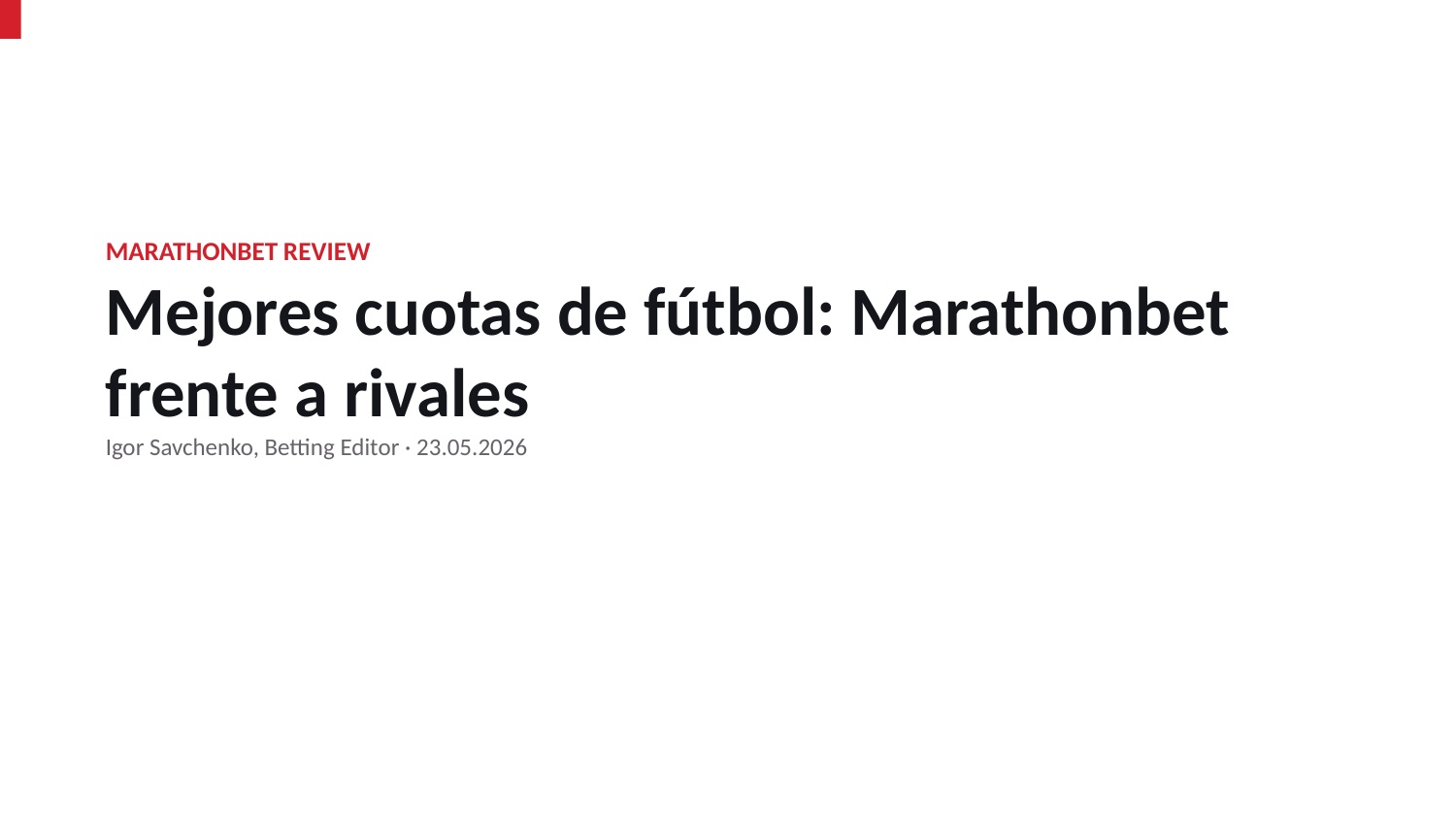

MARATHONBET REVIEW
Mejores cuotas de fútbol: Marathonbet frente a rivales
Igor Savchenko, Betting Editor · 23.05.2026